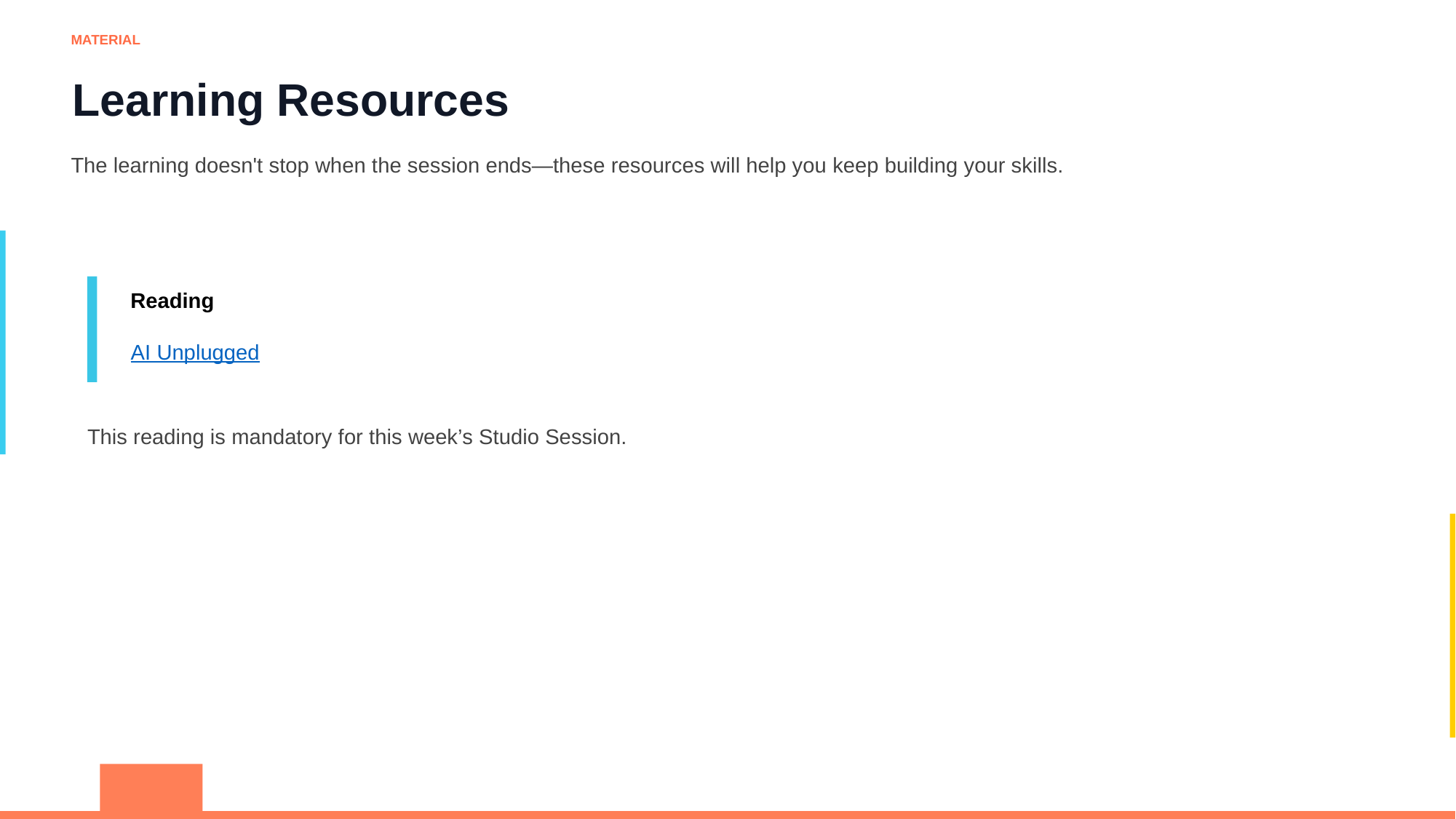

MATERIAL
Learning Resources
The learning doesn't stop when the session ends—these resources will help you keep building your skills.
Reading

AI Unplugged
This reading is mandatory for this week’s Studio Session.